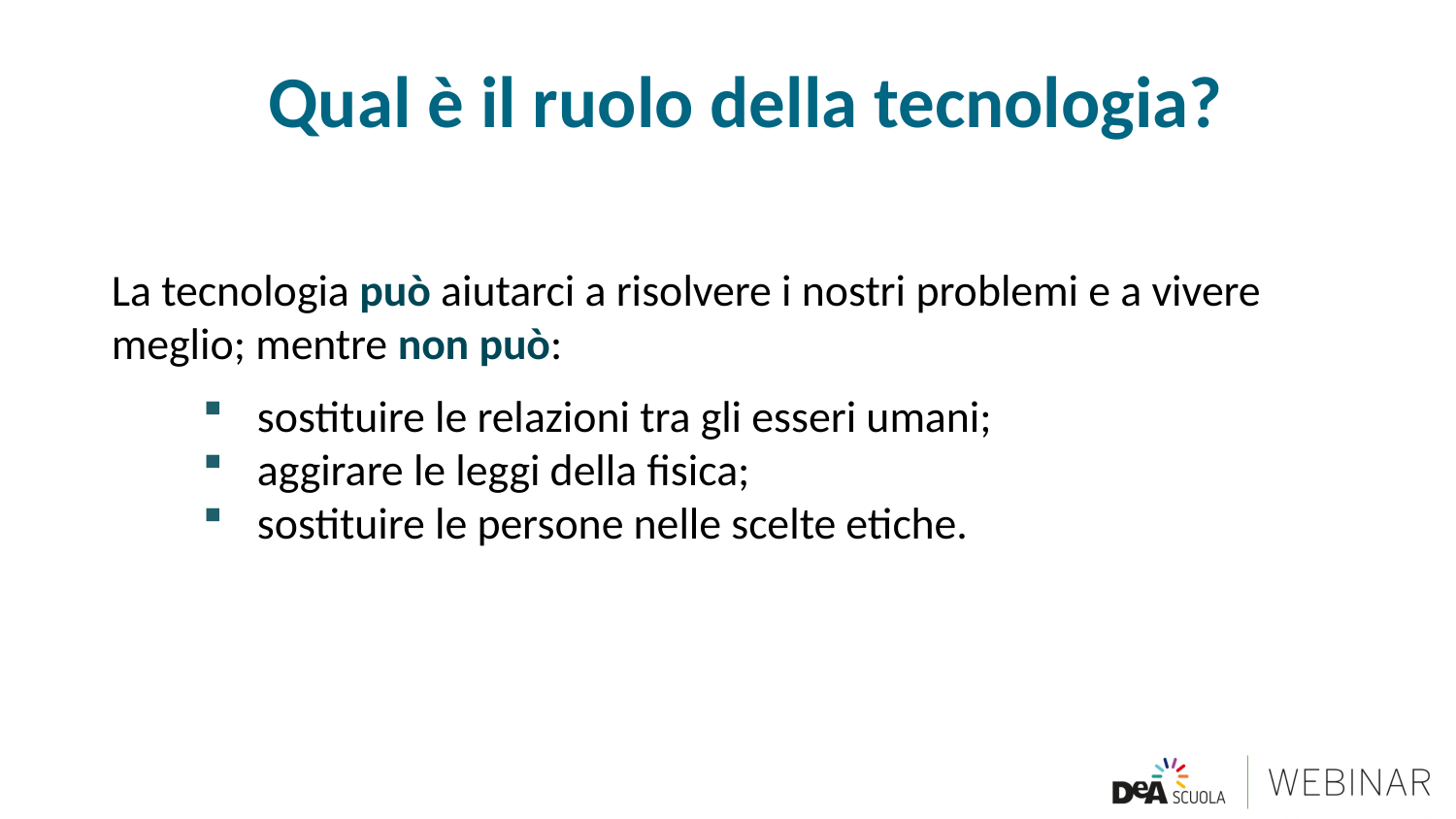

# Qual è il ruolo della tecnologia?
La tecnologia può aiutarci a risolvere i nostri problemi e a vivere meglio; mentre non può:

sostituire le relazioni tra gli esseri umani;
aggirare le leggi della fisica;
sostituire le persone nelle scelte etiche.